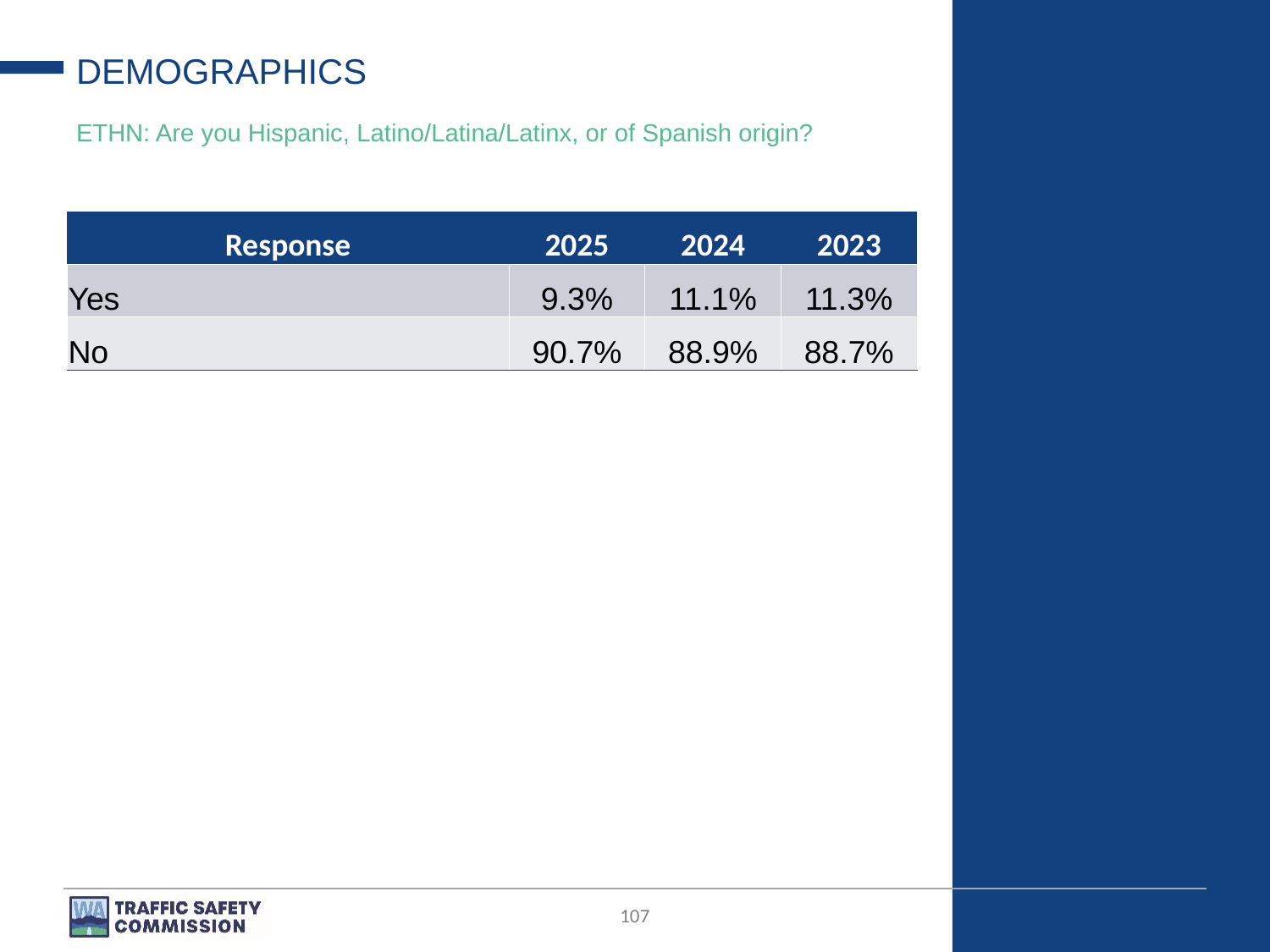

# DEMOGRAPHICS
ETHN: Are you Hispanic, Latino/Latina/Latinx, or of Spanish origin?
| Response | 2025 | 2024 | 2023 |
| --- | --- | --- | --- |
| Yes | 9.3% | 11.1% | 11.3% |
| No | 90.7% | 88.9% | 88.7% |